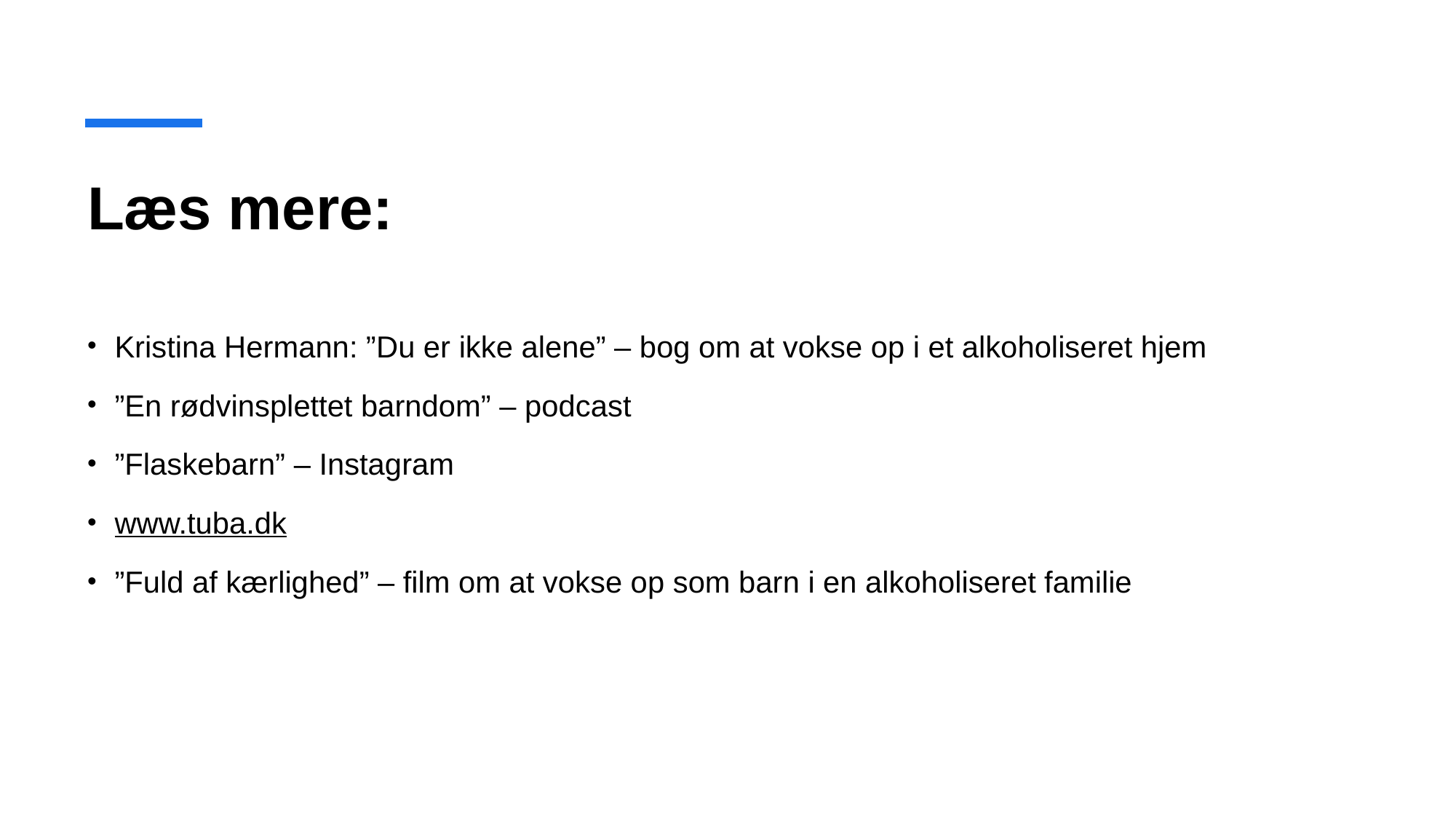

# Læs mere:
Kristina Hermann: ”Du er ikke alene” – bog om at vokse op i et alkoholiseret hjem
”En rødvinsplettet barndom” – podcast
”Flaskebarn” – Instagram
www.tuba.dk
”Fuld af kærlighed” – film om at vokse op som barn i en alkoholiseret familie